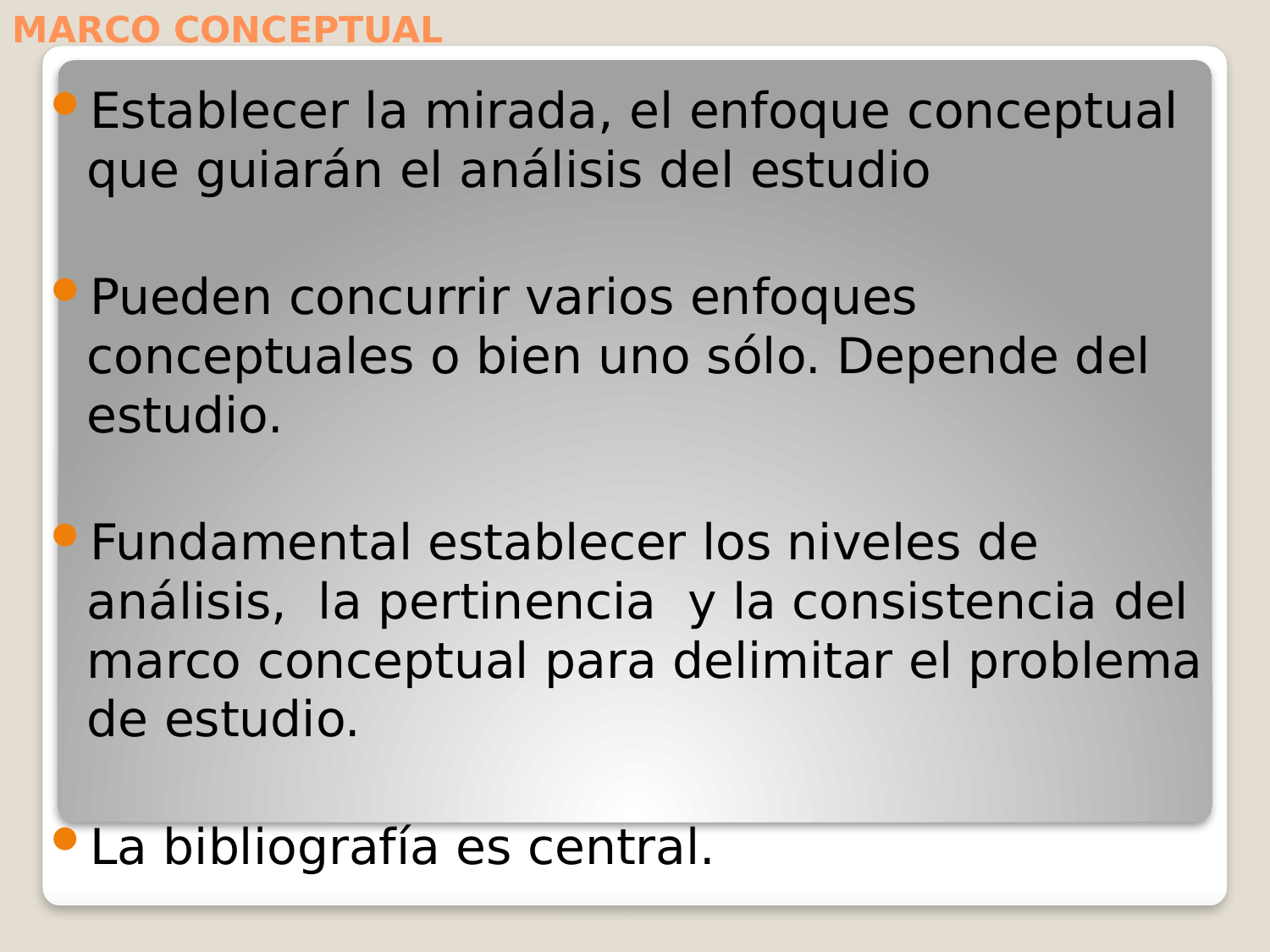

# MARCO CONCEPTUAL
Establecer la mirada, el enfoque conceptual que guiarán el análisis del estudio

Pueden concurrir varios enfoques conceptuales o bien uno sólo. Depende del estudio.

Fundamental establecer los niveles de análisis,  la pertinencia  y la consistencia del marco conceptual para delimitar el problema de estudio.

La bibliografía es central.